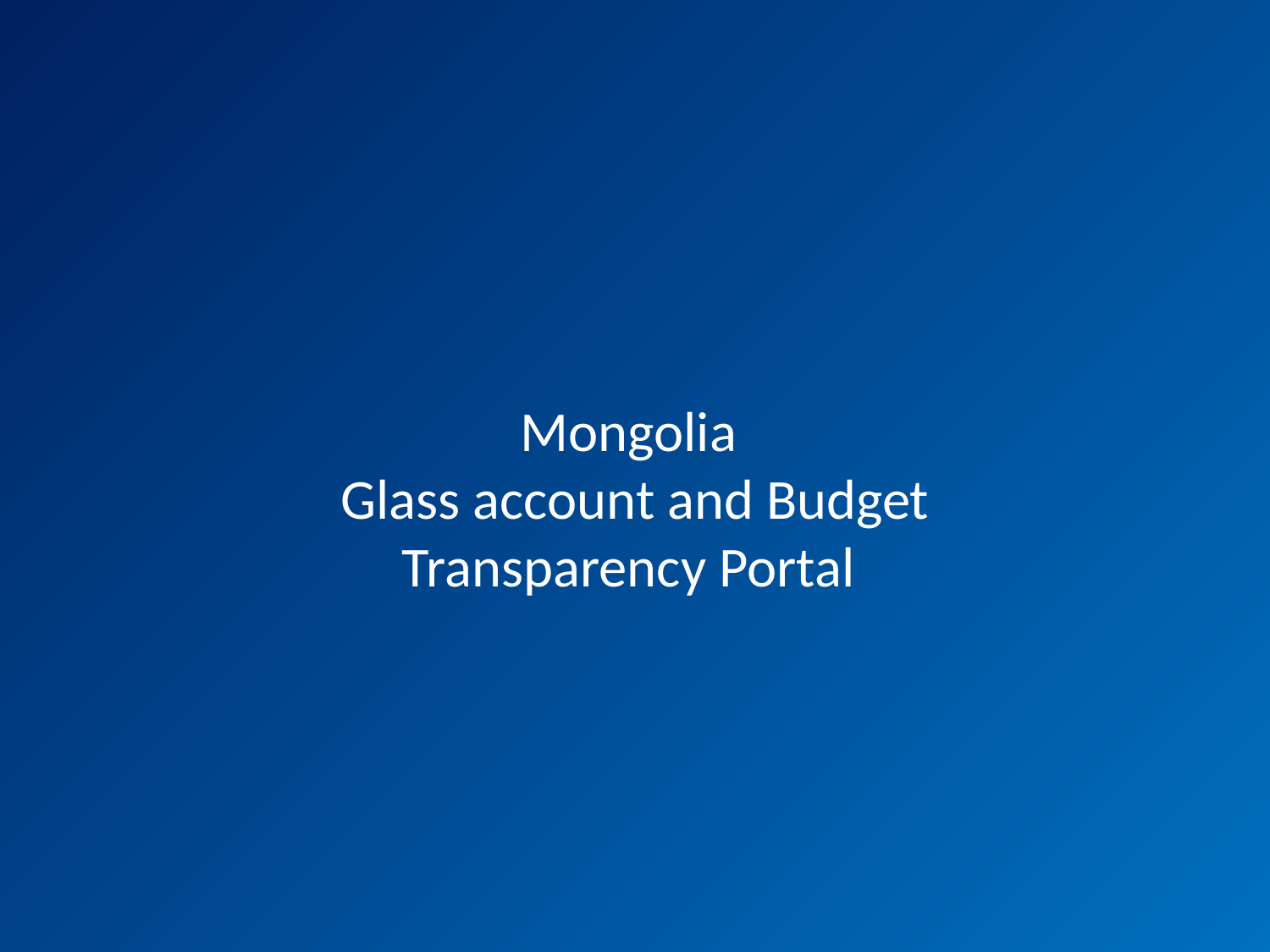

Mongolia
Glass account and Budget Transparency Portal